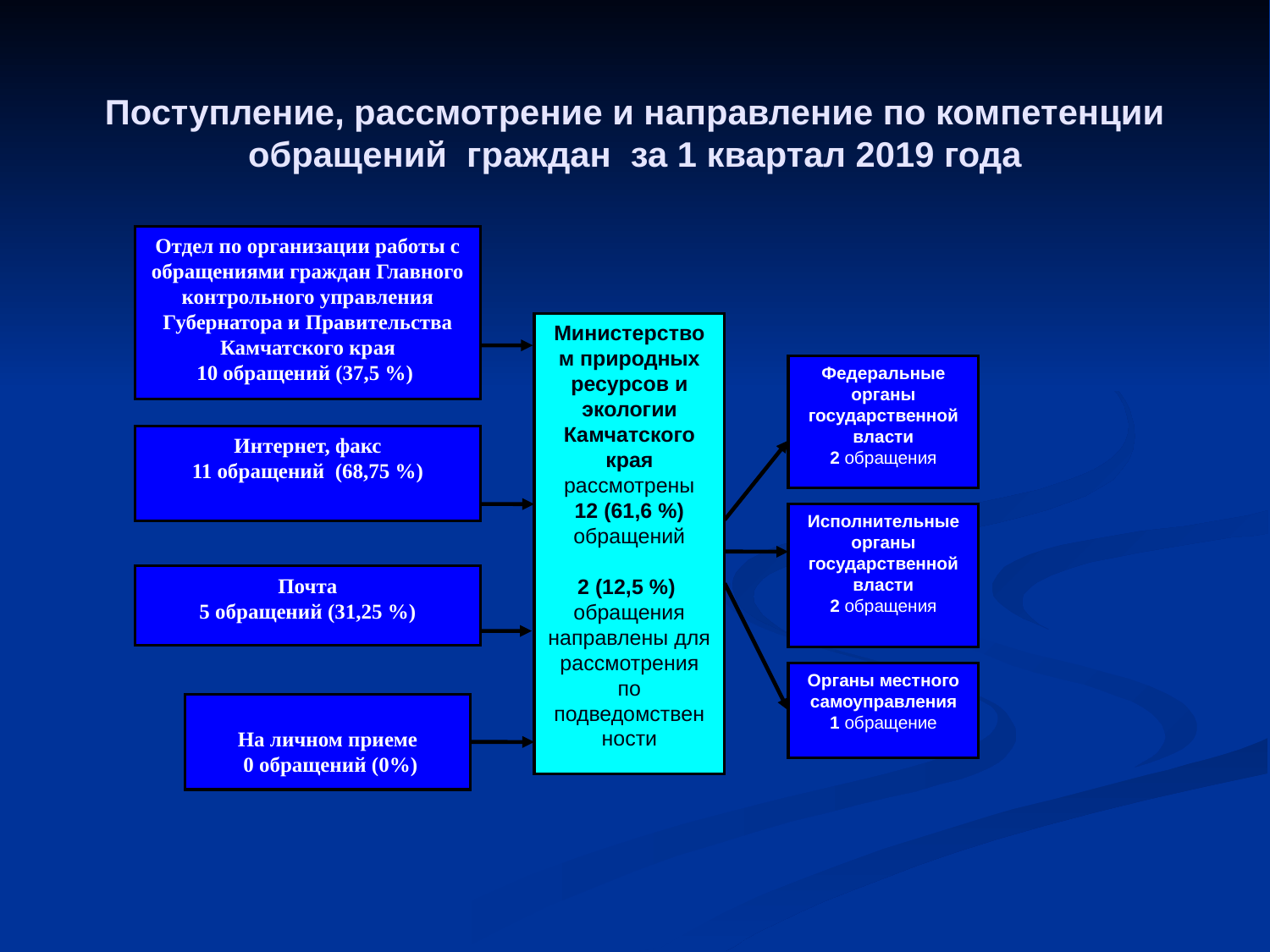

# Поступление, рассмотрение и направление по компетенции обращений  граждан  за 1 квартал 2019 года

Отдел по организации работы с обращениями граждан Главного контрольного управления Губернатора и Правительства Камчатского края
10 обращений (37,5 %)

Министерством природных ресурсов и экологии Камчатского края рассмотрены
12 (61,6 %) обращений

2 (12,5 %)
обращения направлены для рассмотрения по подведомствен
ности

Федеральные органы государственной власти
2 обращения

Исполнительные органы государственной власти
2 обращения

Органы местного самоуправления
1 обращение

На личном приеме
 0 обращений (0%)

Интернет, факс
11 обращений  (68,75 %)

Почта
5 обращений (31,25 %)